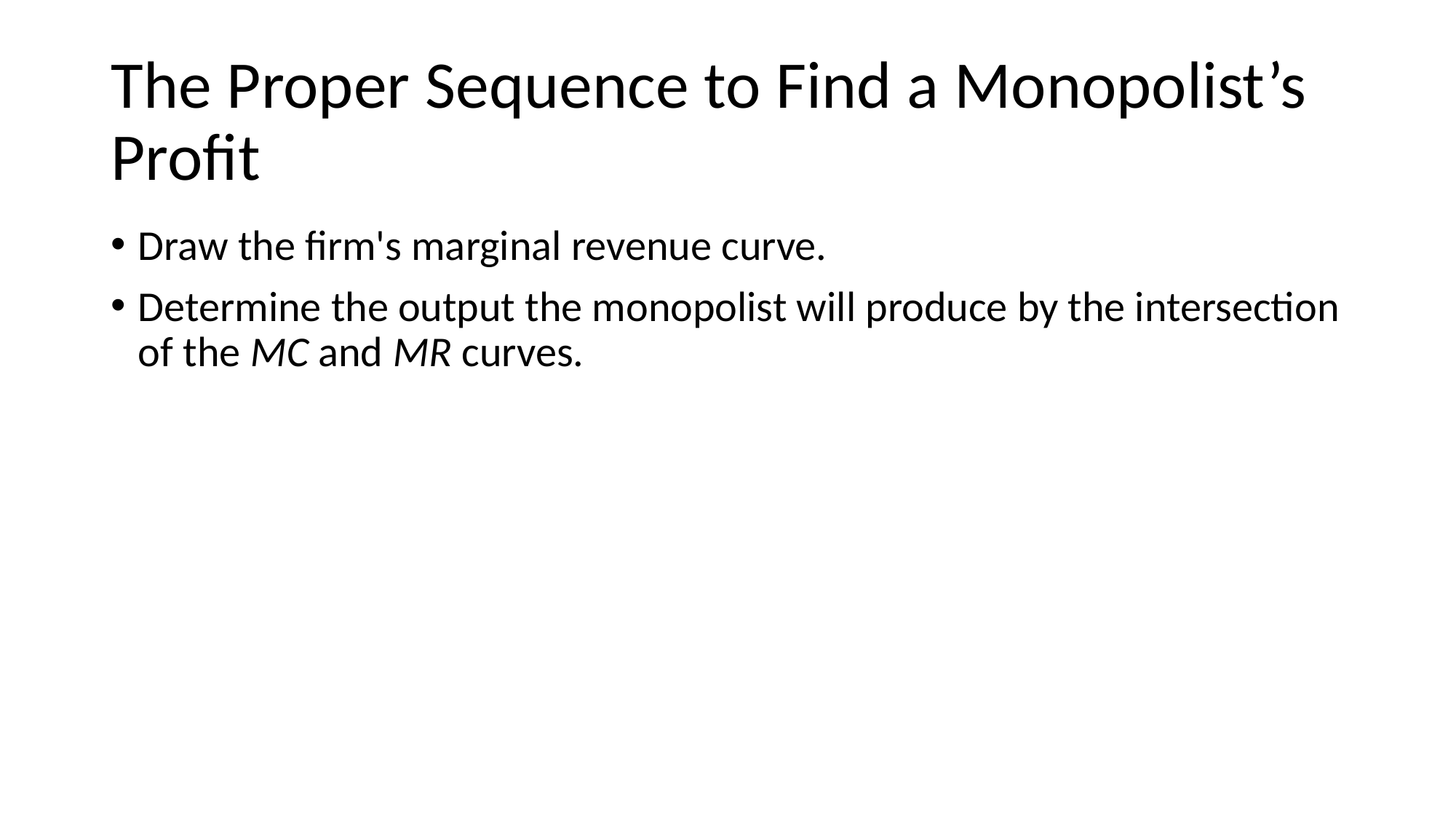

# The Proper Sequence to Find a Monopolist’s Profit
Draw the firm's marginal revenue curve.
Determine the output the monopolist will produce by the intersection of the MC and MR curves.